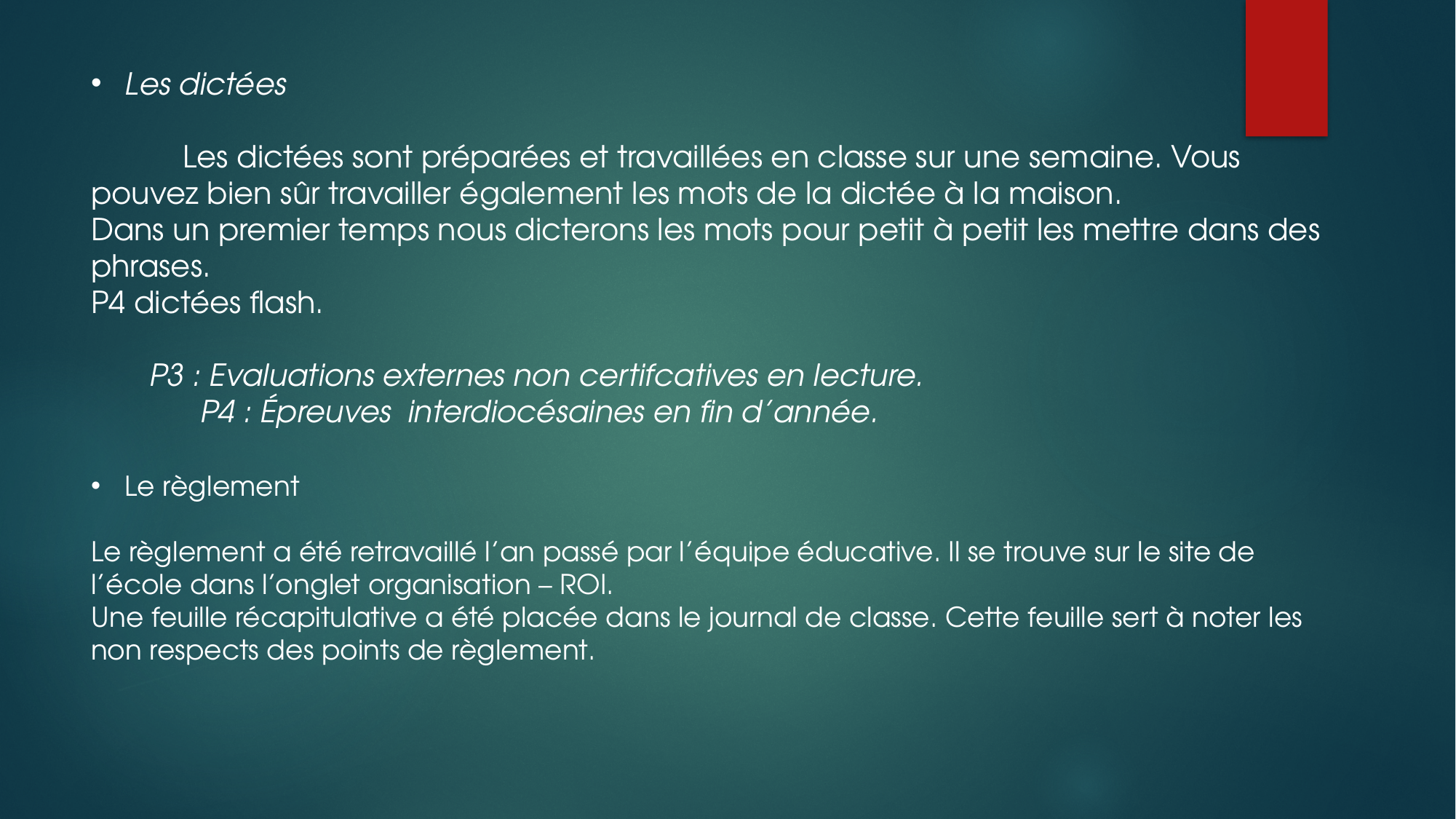

Les dictées

           Les dictées sont préparées et travaillées en classe sur une semaine. Vous pouvez bien sûr travailler également les mots de la dictée à la maison.
Dans un premier temps nous dicterons les mots pour petit à petit les mettre dans des phrases.
P4 dictées flash.

       P3 : Evaluations externes non certifcatives en lecture.
	P4 : Épreuves  interdiocésaines en fin d’année.

#
Le règlement

Le règlement a été retravaillé l’an passé par l’équipe éducative. Il se trouve sur le site de l’école dans l’onglet organisation – ROI.
Une feuille récapitulative a été placée dans le journal de classe. Cette feuille sert à noter les non respects des points de règlement.